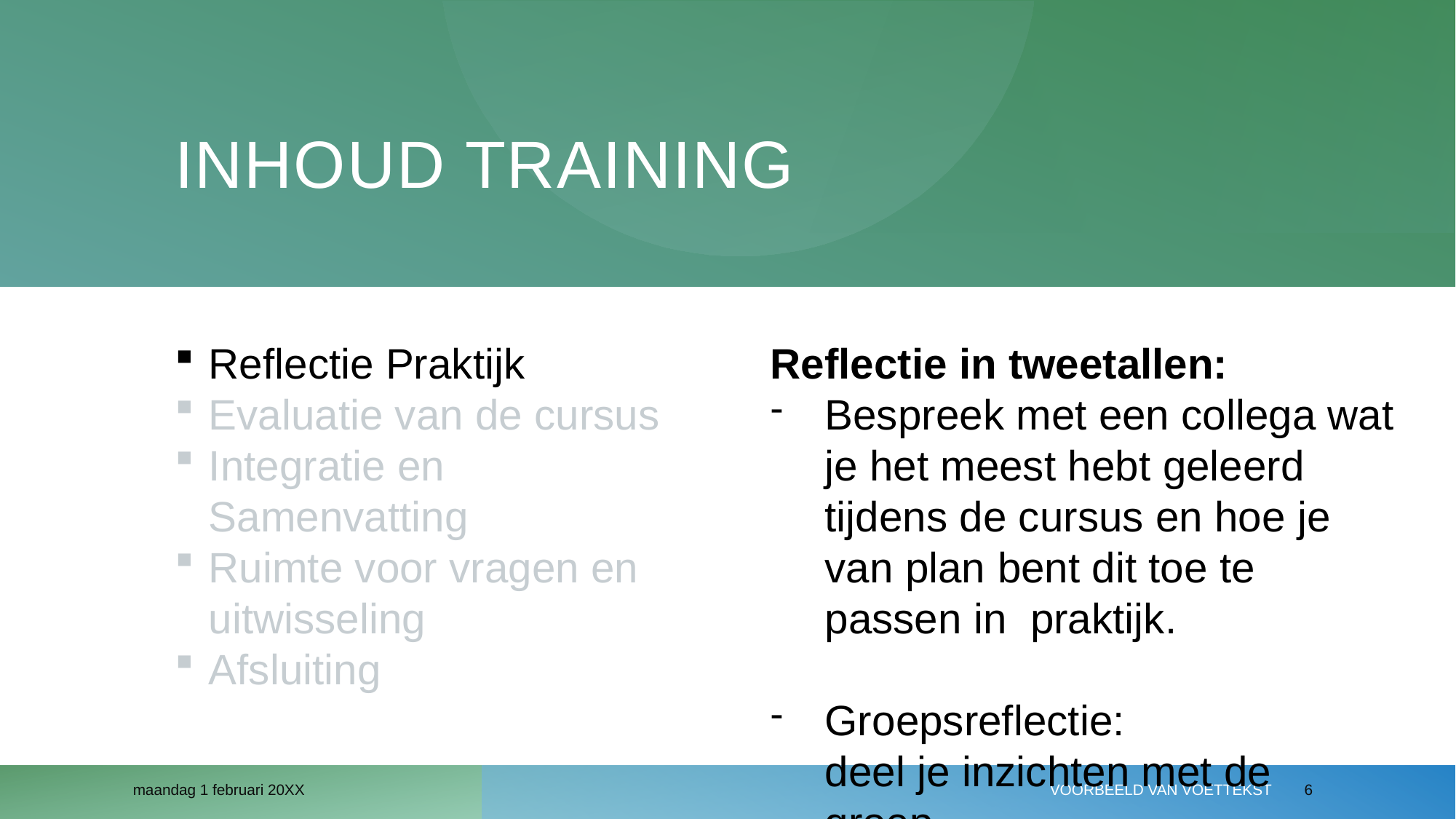

# Inhoud training
Reflectie in tweetallen:
Bespreek met een collega wat je het meest hebt geleerd tijdens de cursus en hoe je van plan bent dit toe te passen in  praktijk.

Groepsreflectie: deel je inzichten met de groep.

Reflectie Praktijk
Evaluatie van de cursus
Integratie en Samenvatting
Ruimte voor vragen en uitwisseling
Afsluiting

maandag 1 februari 20XX
Voorbeeld van voettekst
6